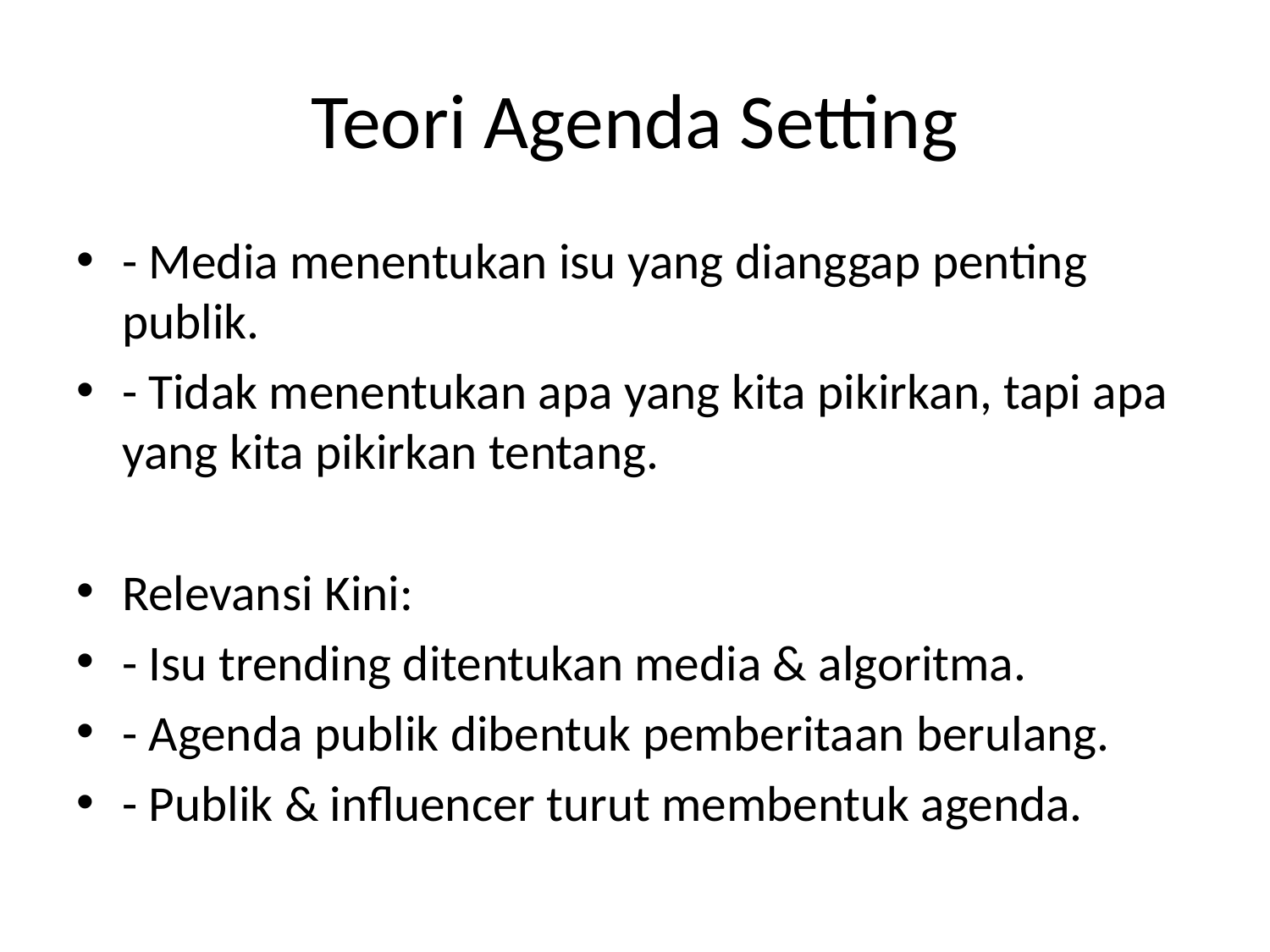

# Teori Agenda Setting
- Media menentukan isu yang dianggap penting publik.
- Tidak menentukan apa yang kita pikirkan, tapi apa yang kita pikirkan tentang.

Relevansi Kini:
- Isu trending ditentukan media & algoritma.
- Agenda publik dibentuk pemberitaan berulang.
- Publik & influencer turut membentuk agenda.